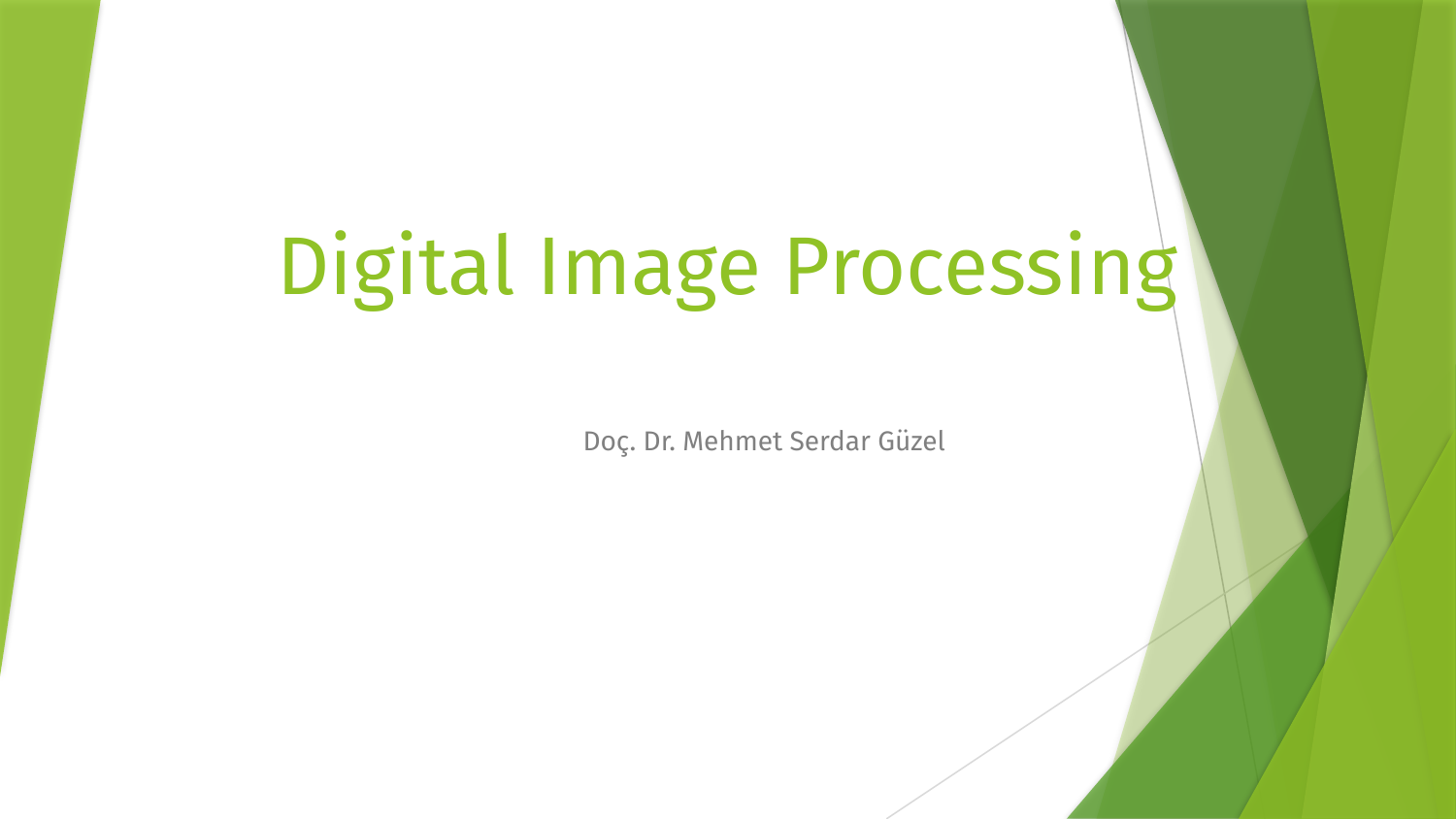

# Digital Image Processing
Doç. Dr. Mehmet Serdar Güzel